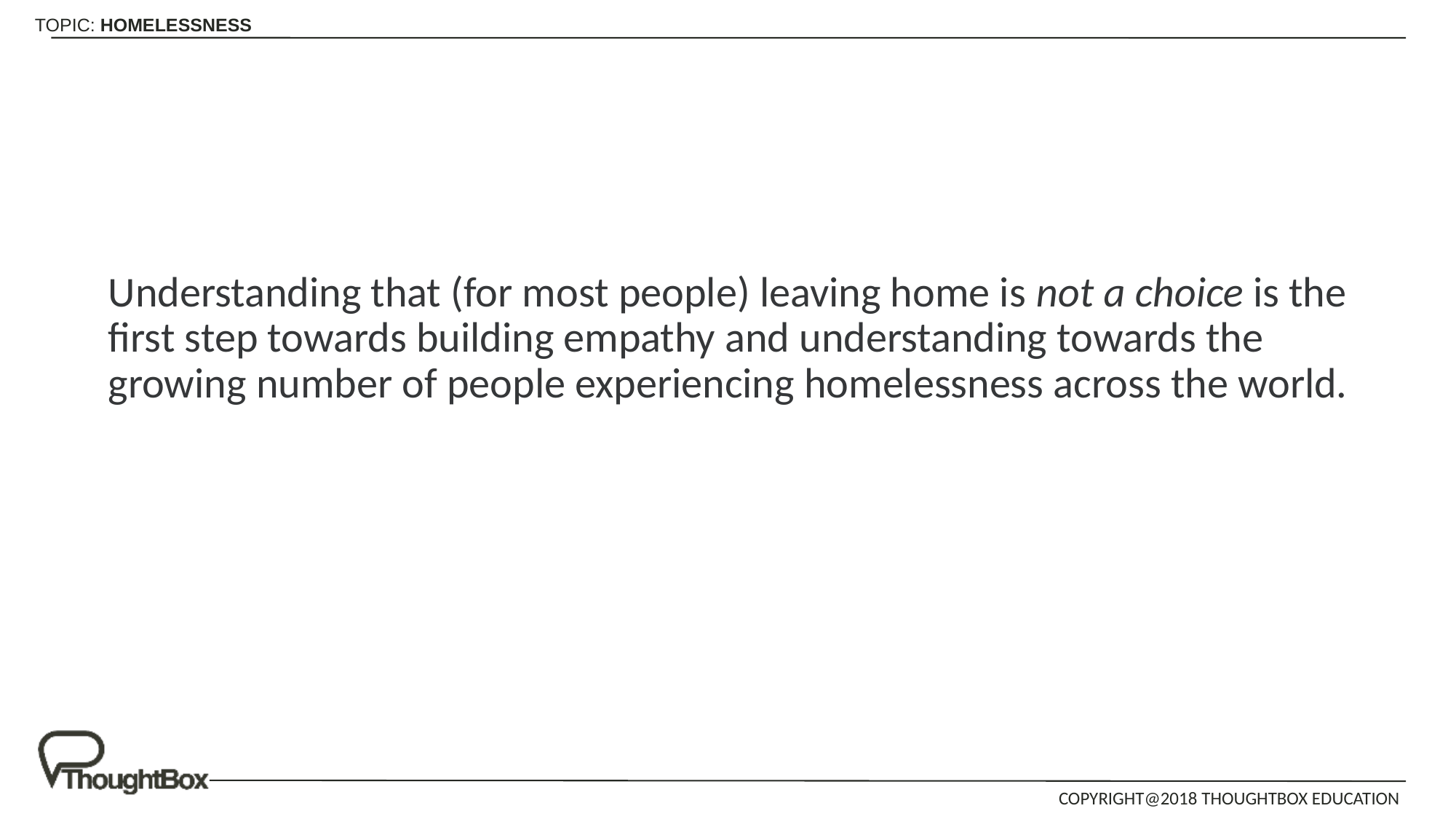

Understanding that (for most people) leaving home is not a choice is the first step towards building empathy and understanding towards the growing number of people experiencing homelessness across the world.